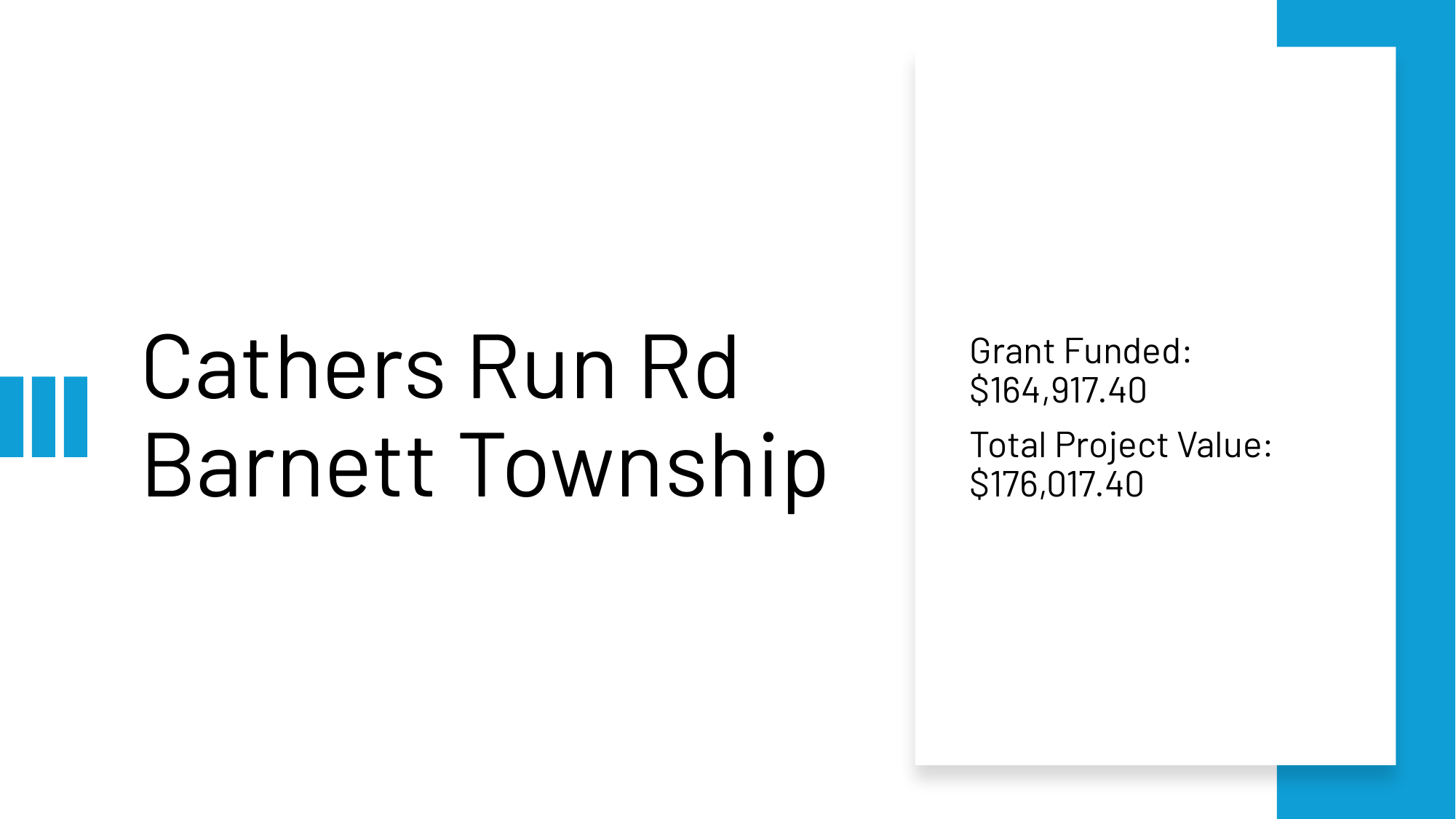

# Cathers Run Rd Barnett Township
Grant Funded: $164,917.40
Total Project Value: $176,017.40